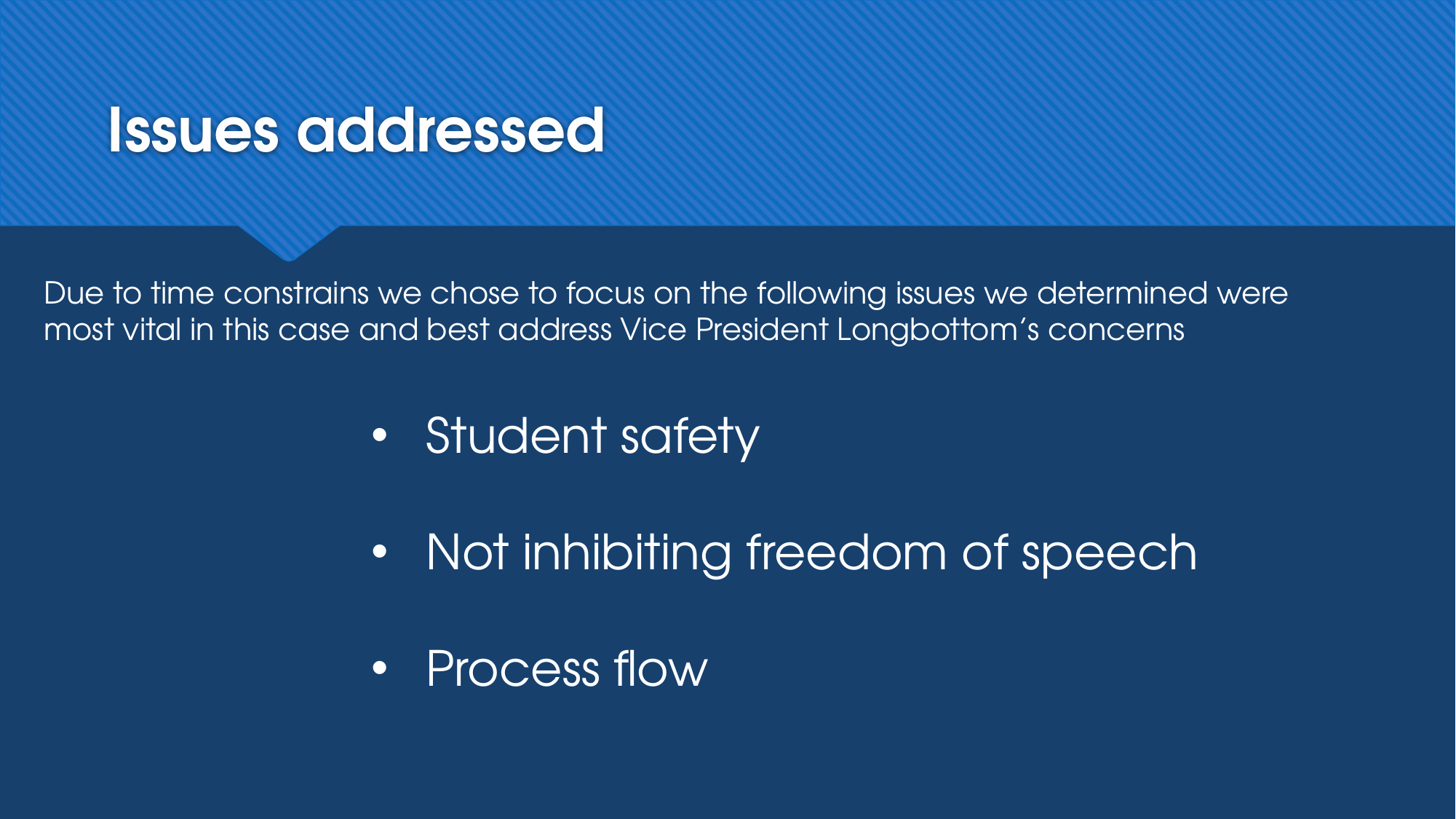

# Issues addressed
Due to time constrains we chose to focus on the following issues we determined were most vital in this case and best address Vice President Longbottom’s concerns
Student safety
Not inhibiting freedom of speech
Process flow